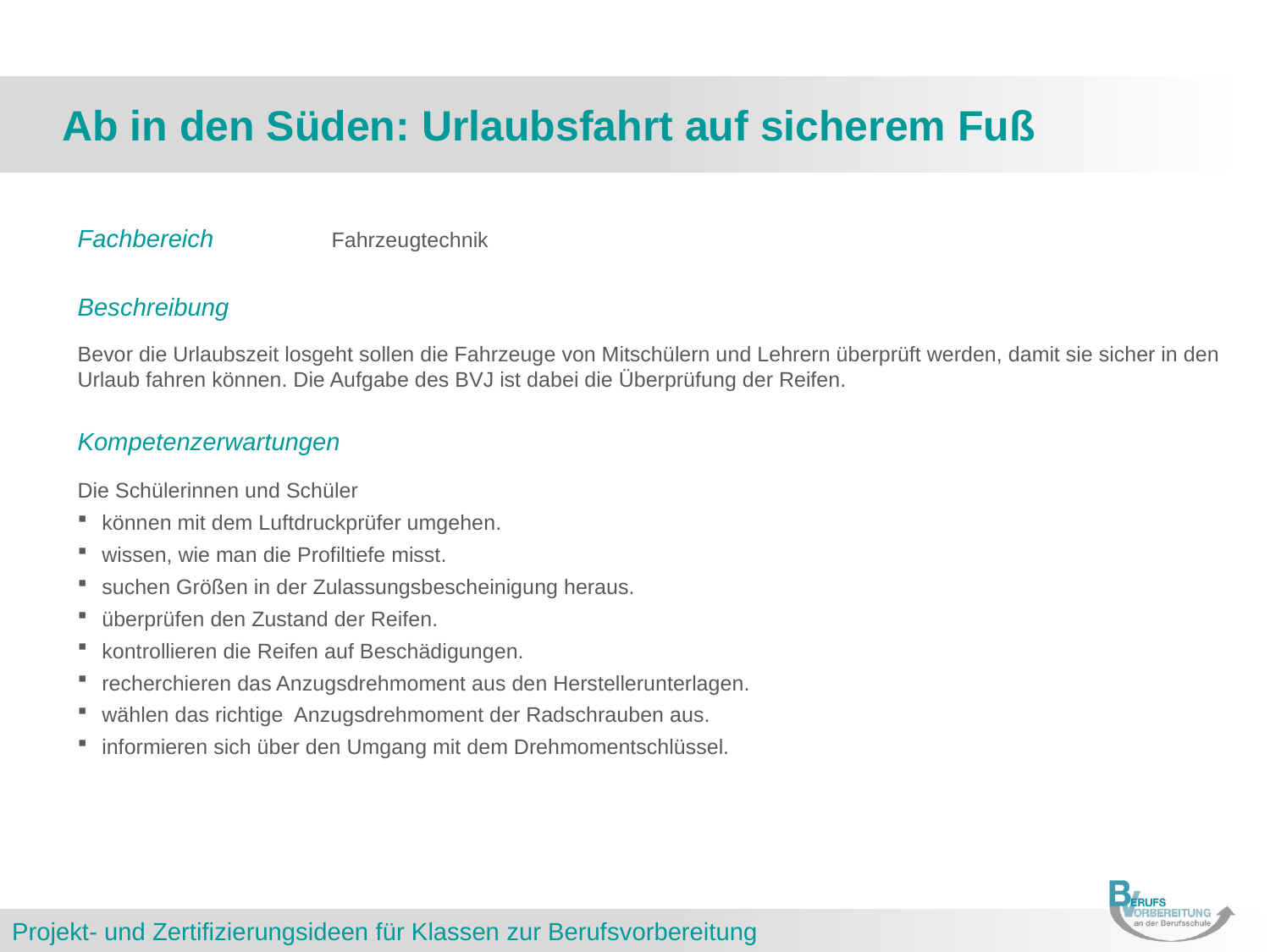

# Ab in den Süden: Urlaubsfahrt auf sicherem Fuß
Fachbereich	Fahrzeugtechnik

Beschreibung

Bevor die Urlaubszeit losgeht sollen die Fahrzeuge von Mitschülern und Lehrern überprüft werden, damit sie sicher in den Urlaub fahren können. Die Aufgabe des BVJ ist dabei die Überprüfung der Reifen.

Kompetenzerwartungen

Die Schülerinnen und Schüler
können mit dem Luftdruckprüfer umgehen.
wissen, wie man die Profiltiefe misst.
suchen Größen in der Zulassungsbescheinigung heraus.
überprüfen den Zustand der Reifen.
kontrollieren die Reifen auf Beschädigungen.
recherchieren das Anzugsdrehmoment aus den Herstellerunterlagen.
wählen das richtige  Anzugsdrehmoment der Radschrauben aus.
informieren sich über den Umgang mit dem Drehmomentschlüssel.